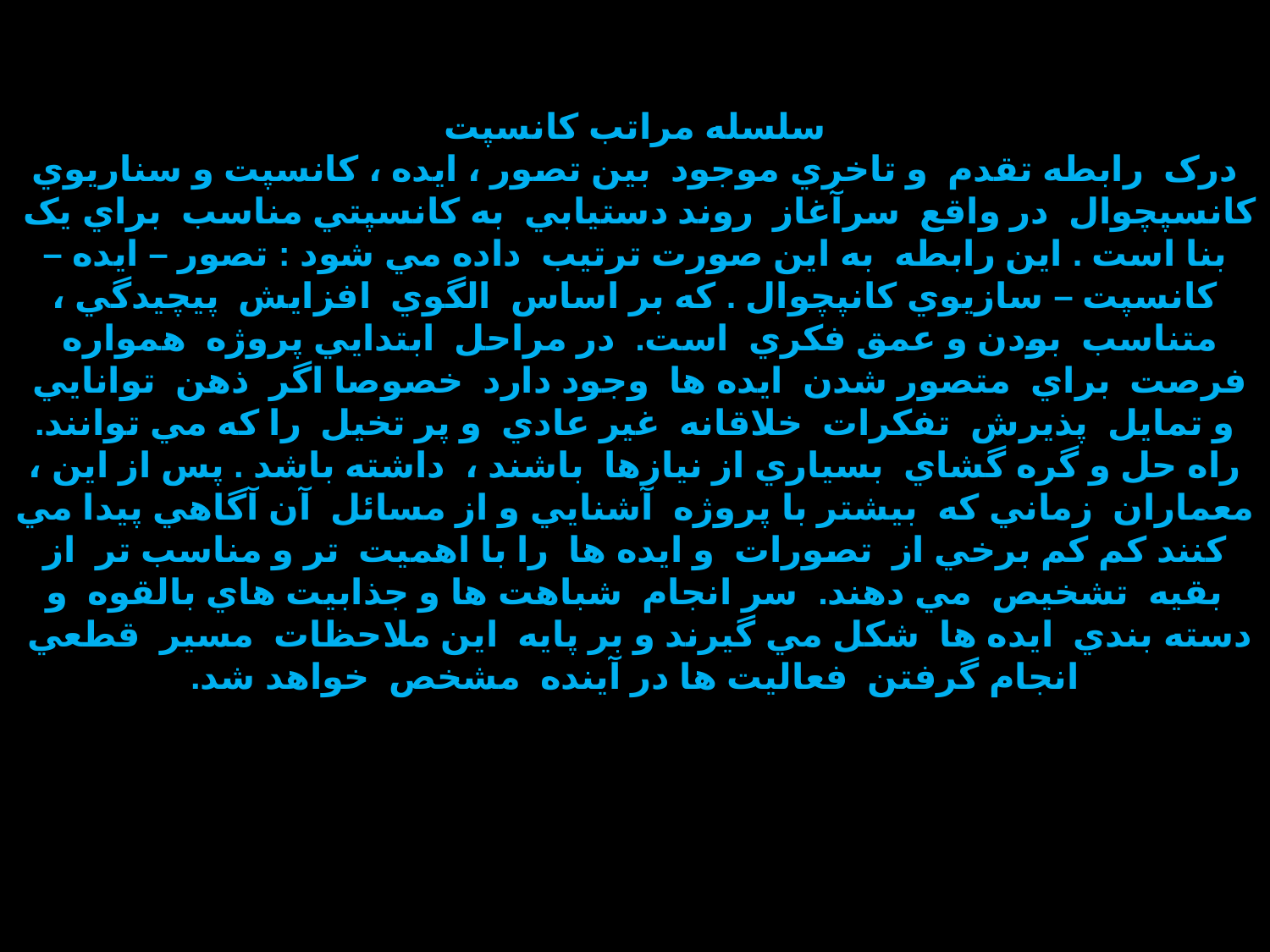

سلسله مراتب کانسپت
درک  رابطه تقدم  و تاخري موجود  بين تصور ، ايده ، کانسپت و سناريوي کانسپچوال  در واقع  سرآغاز  روند دستيابي  به کانسپتي مناسب  براي يک  بنا است . اين رابطه  به اين صورت ترتيب  داده مي شود : تصور – ايده – کانسپت – سازيوي کانپچوال . که بر اساس  الگوي  افزايش  پيچيدگي ، متناسب  بودن و عمق فکري  است.  در مراحل  ابتدايي پروژه  همواره  فرصت  براي  متصور شدن  ايده ها  وجود دارد  خصوصا اگر  ذهن  توانايي  و تمايل  پذيرش  تفکرات  خلاقانه  غير عادي  و پر تخيل  را که مي توانند. راه حل و گره گشاي  بسياري از نيازها  باشند ،  داشته باشد . پس از اين ، معماران  زماني که  بيشتر با پروژه  آشنايي و از مسائل  آن آگاهي پيدا مي کنند کم کم برخي از  تصورات  و ايده ها  را با اهميت  تر و مناسب تر  از بقيه  تشخيص  مي دهند.  سر انجام  شباهت ها و جذابيت هاي بالقوه  و دسته بندي  ايده ها  شکل مي گيرند و بر پايه  اين ملاحظات  مسير  قطعي  انجام گرفتن  فعاليت ها در آينده  مشخص  خواهد شد.